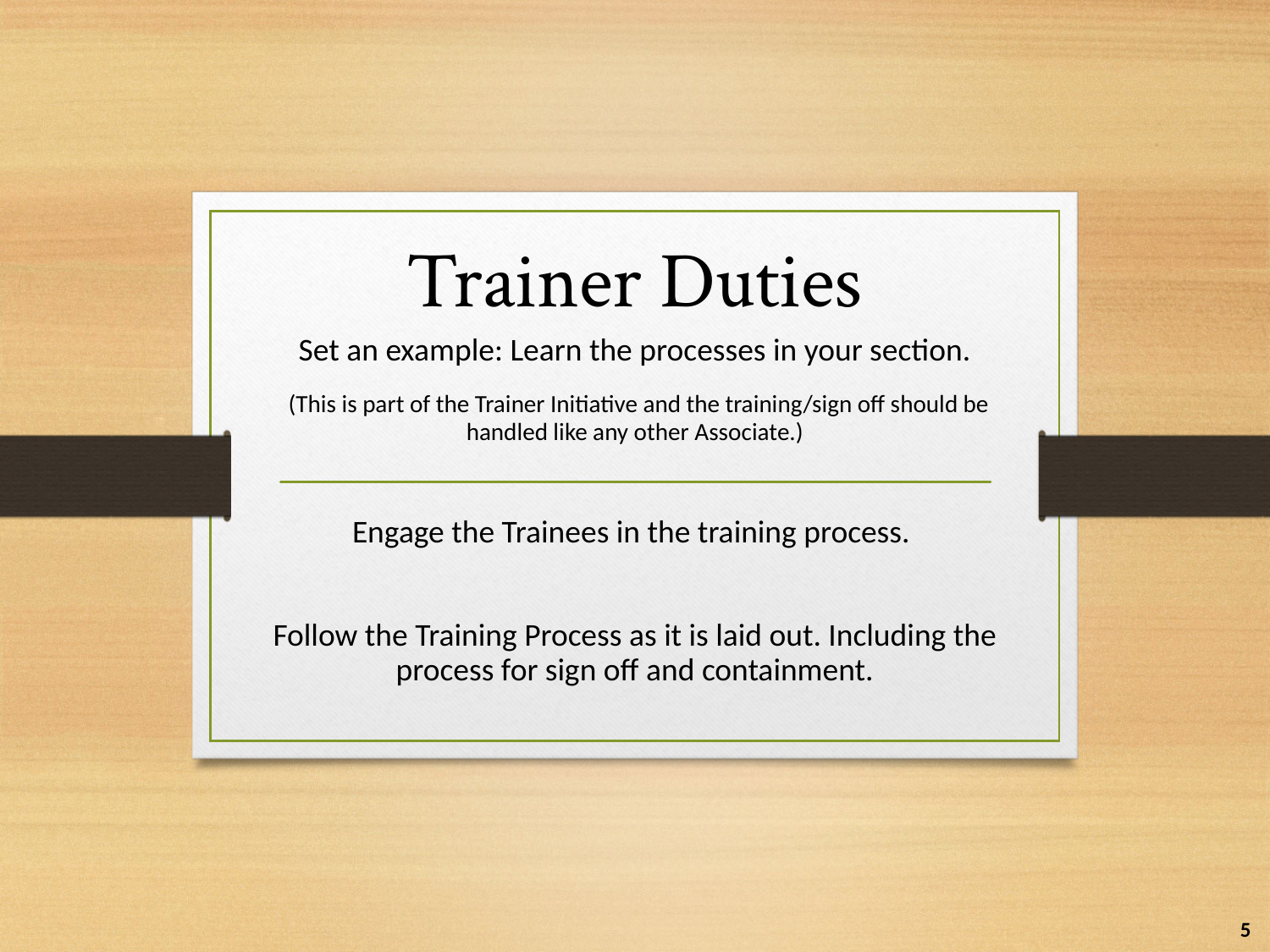

Trainer Duties
Set an example: Learn the processes in your section.
 (This is part of the Trainer Initiative and the training/sign off should be handled like any other Associate.)

Engage the Trainees in the training process.

Follow the Training Process as it is laid out. Including the process for sign off and containment.

5